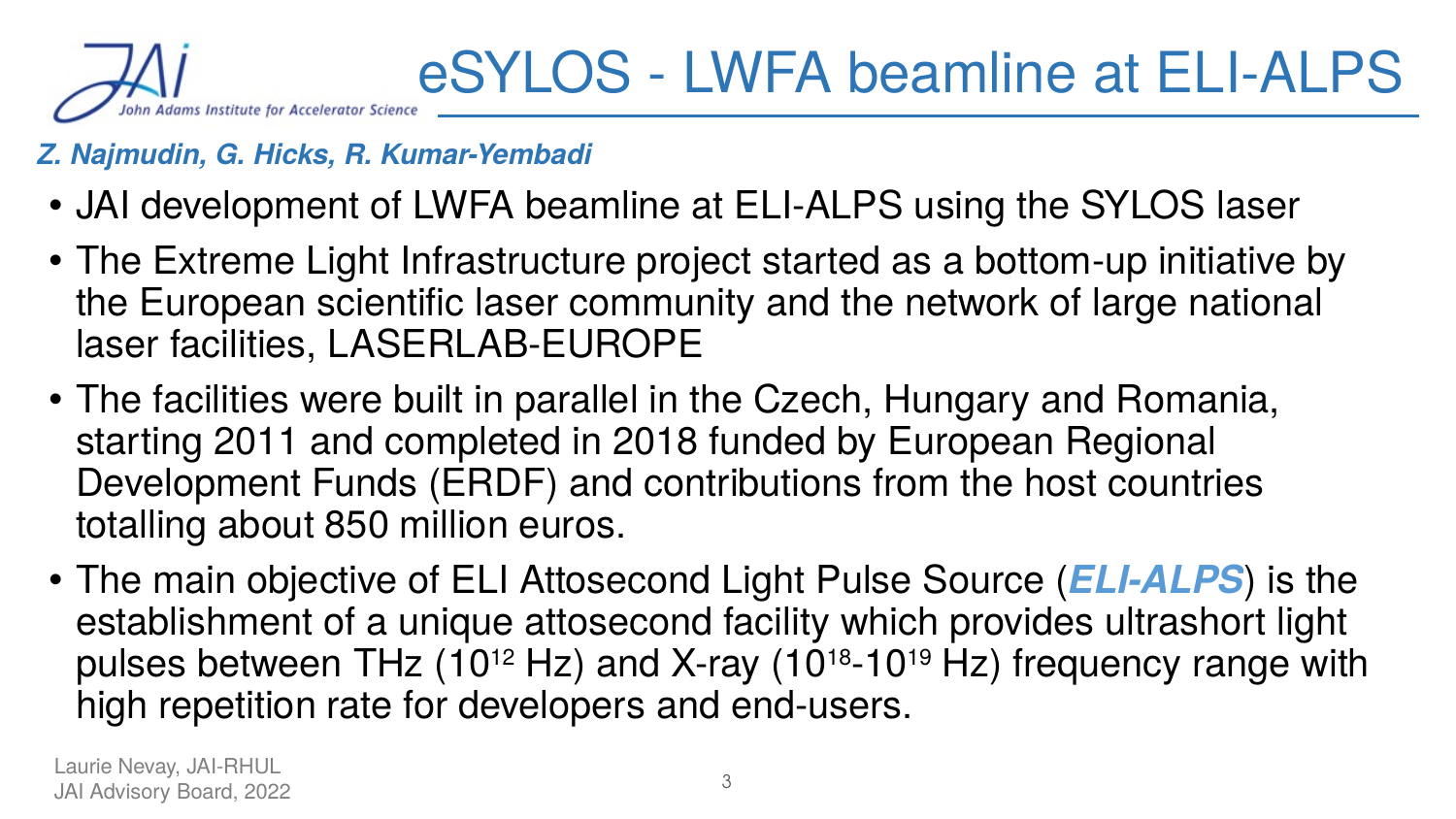

# eSYLOS - LWFA beamline at ELI-ALPS
Z. Najmudin, G. Hicks, R. Kumar-Yembadi
JAI development of LWFA beamline at ELI-ALPS using the SYLOS laser
The Extreme Light Infrastructure project started as a bottom-up initiative by the European scientific laser community and the network of large national laser facilities, LASERLAB-EUROPE
The facilities were built in parallel in the Czech, Hungary and Romania, starting 2011 and completed in 2018 funded by European Regional Development Funds (ERDF) and contributions from the host countries totalling about 850 million euros.
The main objective of ELI Attosecond Light Pulse Source (ELI-ALPS) is the establishment of a unique attosecond facility which provides ultrashort light pulses between THz (1012 Hz) and X-ray (1018-1019 Hz) frequency range with high repetition rate for developers and end-users.